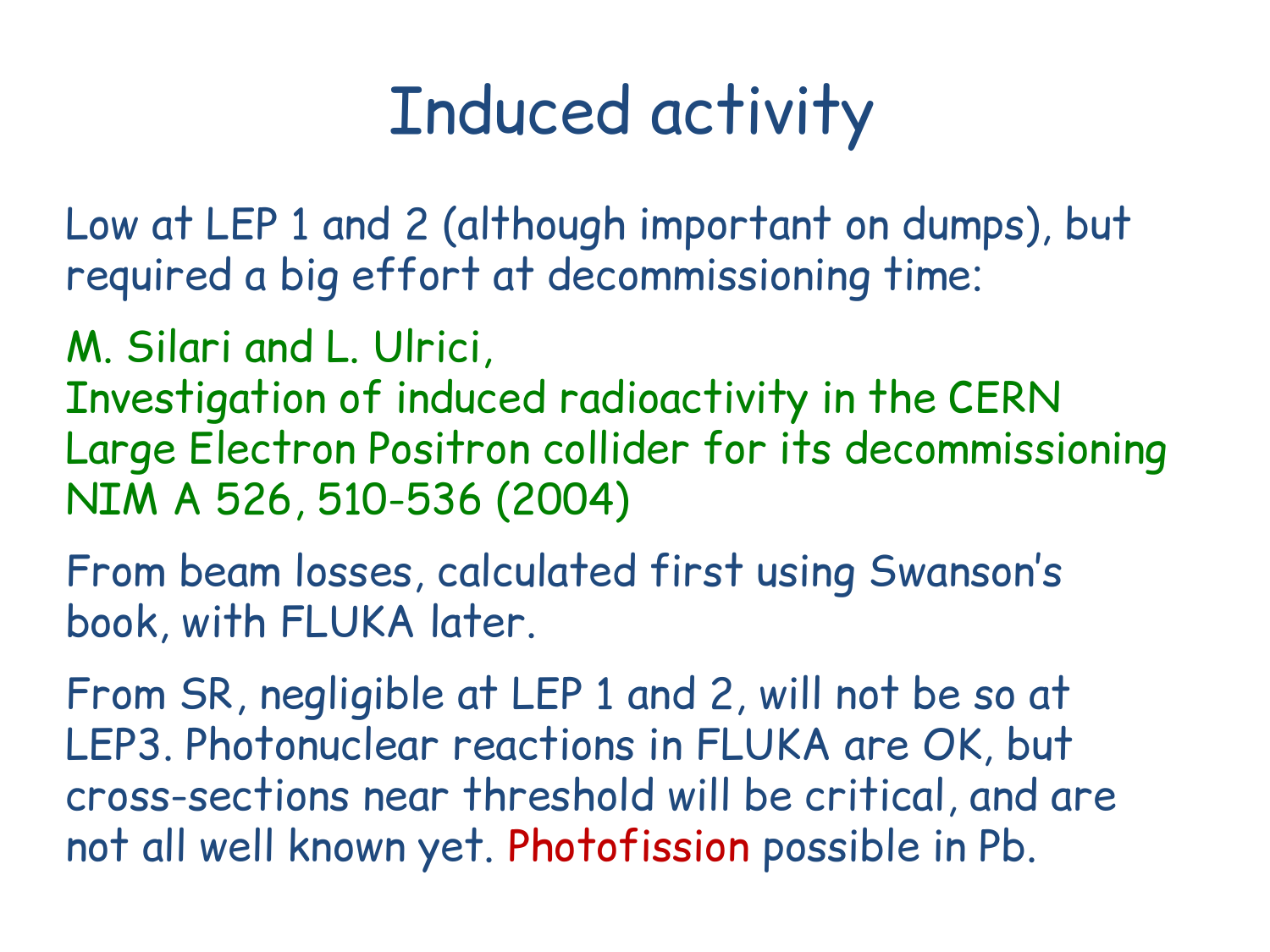

Induced activity

Low at LEP 1 and 2 (although important on dumps), but required a big effort at decommissioning time:
M. Silari and L. Ulrici,
Investigation of induced radioactivity in the CERN Large Electron Positron collider for its decommissioning
NIM A 526, 510-536 (2004)
From beam losses, calculated first using Swanson’s book, with FLUKA later.
From SR, negligible at LEP 1 and 2, will not be so at LEP3. Photonuclear reactions in FLUKA are OK, but cross-sections near threshold will be critical, and are not all well known yet. Photofission possible in Pb.